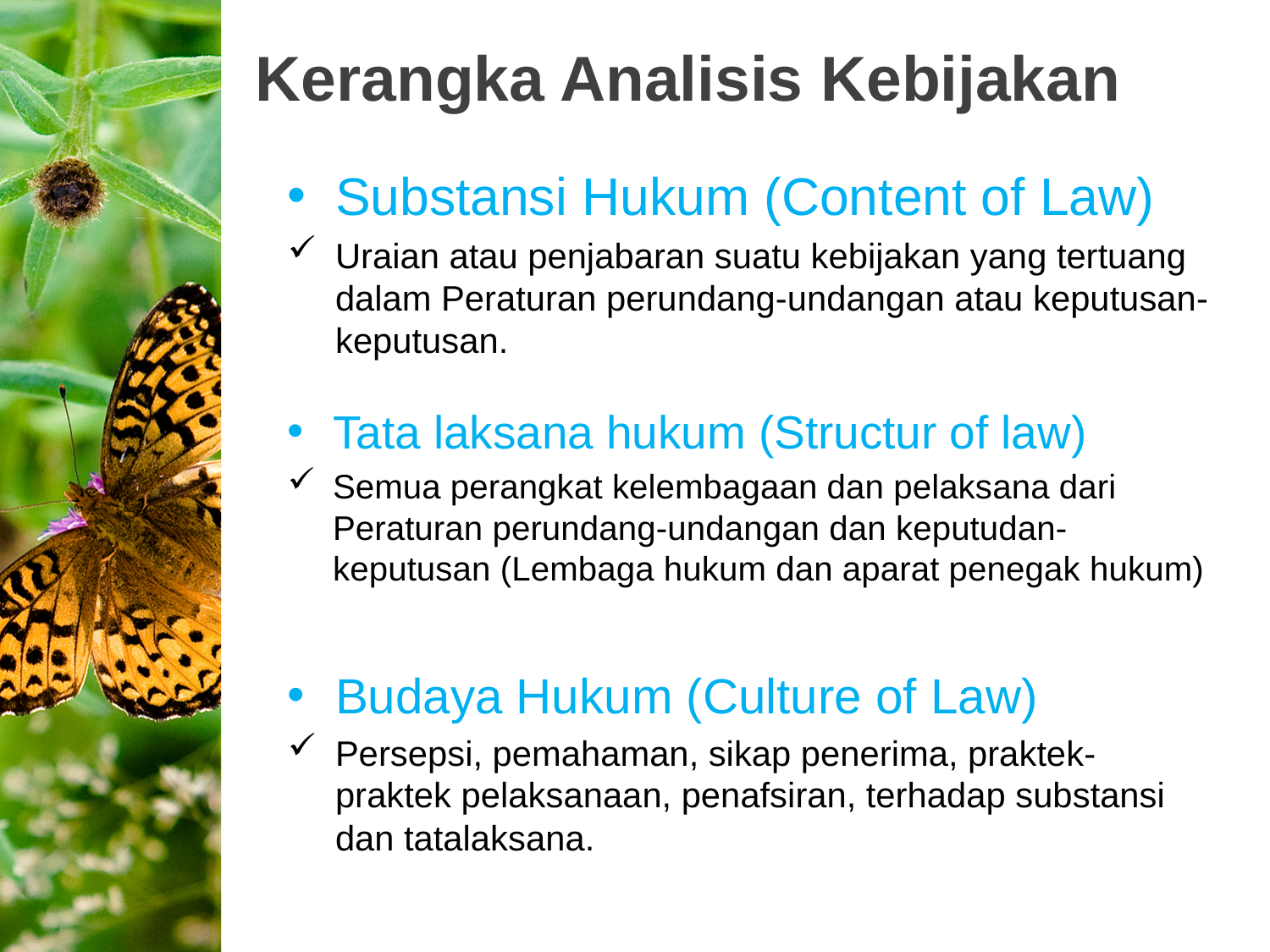

# Kerangka Analisis Kebijakan
Substansi Hukum (Content of Law)
Uraian atau penjabaran suatu kebijakan yang tertuang dalam Peraturan perundang-undangan atau keputusan-keputusan.
Tata laksana hukum (Structur of law)
Semua perangkat kelembagaan dan pelaksana dari Peraturan perundang-undangan dan keputudan-keputusan (Lembaga hukum dan aparat penegak hukum)
Budaya Hukum (Culture of Law)
Persepsi, pemahaman, sikap penerima, praktek-praktek pelaksanaan, penafsiran, terhadap substansi dan tatalaksana.